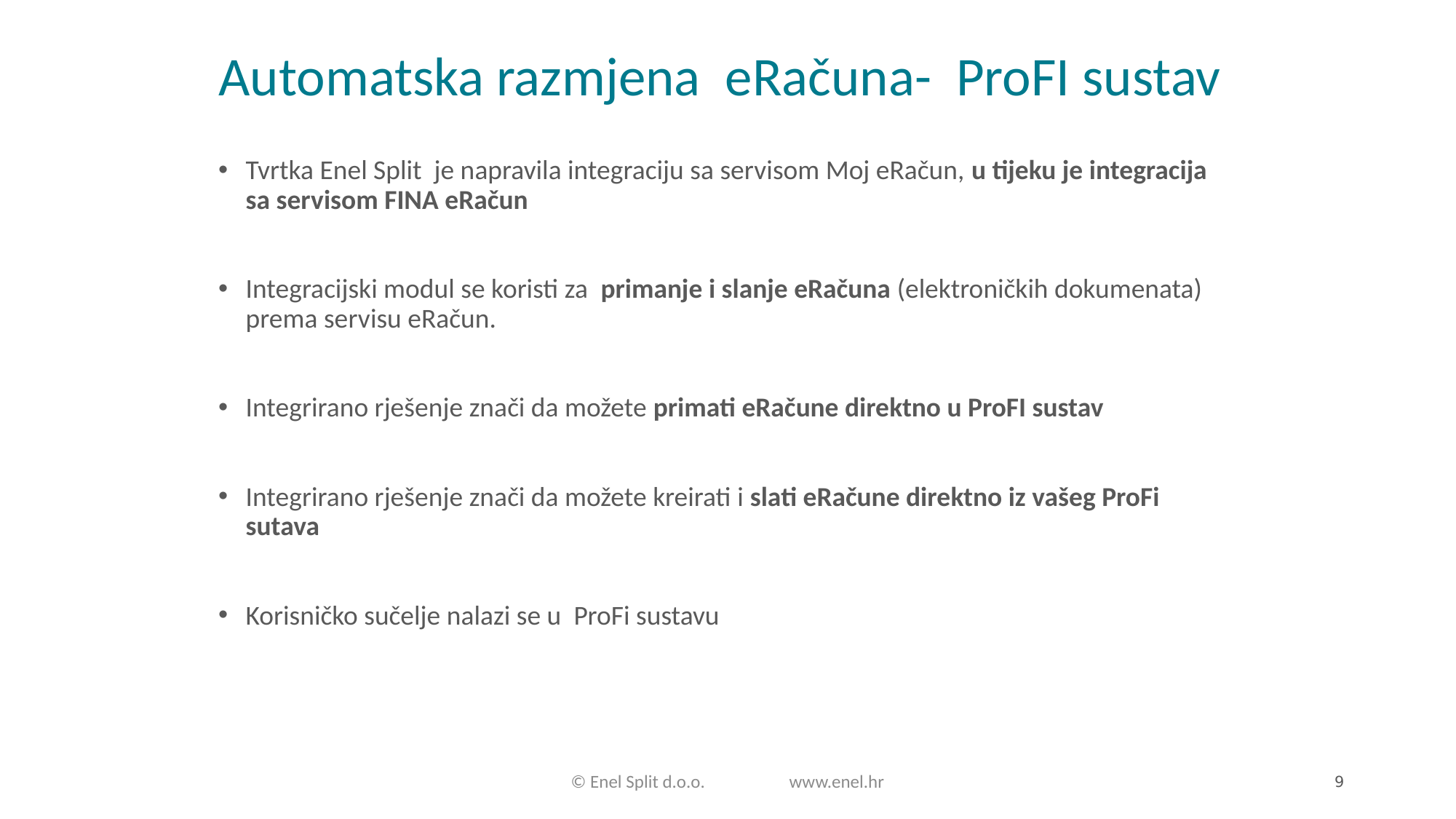

# Automatska razmjena  eRačuna-  ProFI sustav
Tvrtka Enel Split  je napravila integraciju sa servisom Moj eRačun, u tijeku je integracija sa servisom FINA eRačun

Integracijski modul se koristi za  primanje i slanje eRačuna (elektroničkih dokumenata) prema servisu eRačun.

Integrirano rješenje znači da možete primati eRačune direktno u ProFI sustav

Integrirano rješenje znači da možete kreirati i slati eRačune direktno iz vašeg ProFi sutava

Korisničko sučelje nalazi se u  ProFi sustavu

9
© Enel Split d.o.o. 	www.enel.hr